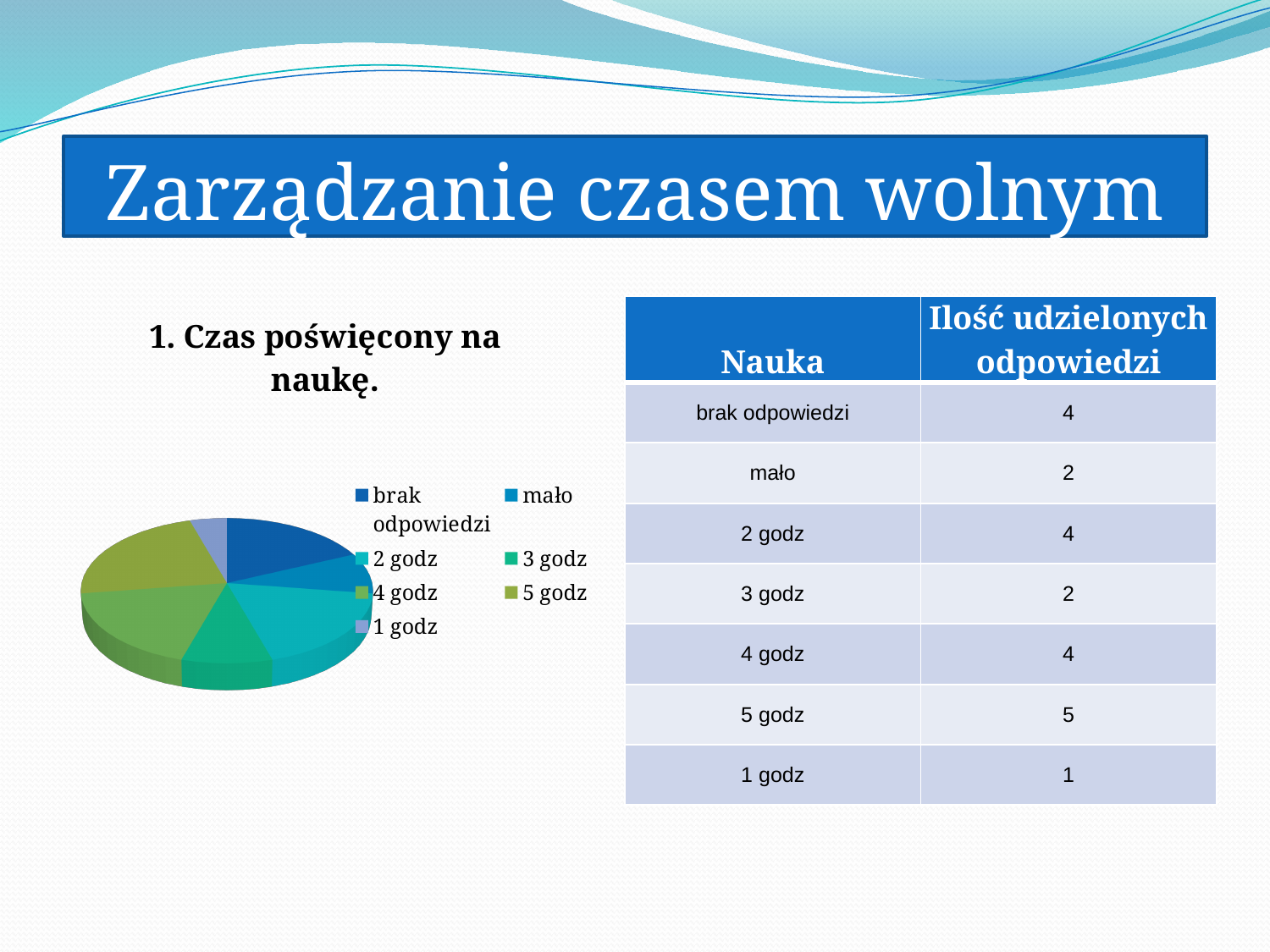

# Zarządzanie czasem wolnym

[unsupported chart]

| Nauka | Ilość udzielonych odpowiedzi |
| --- | --- |
| brak odpowiedzi | 4 |
| mało | 2 |
| 2 godz | 4 |
| 3 godz | 2 |
| 4 godz | 4 |
| 5 godz | 5 |
| 1 godz | 1 |